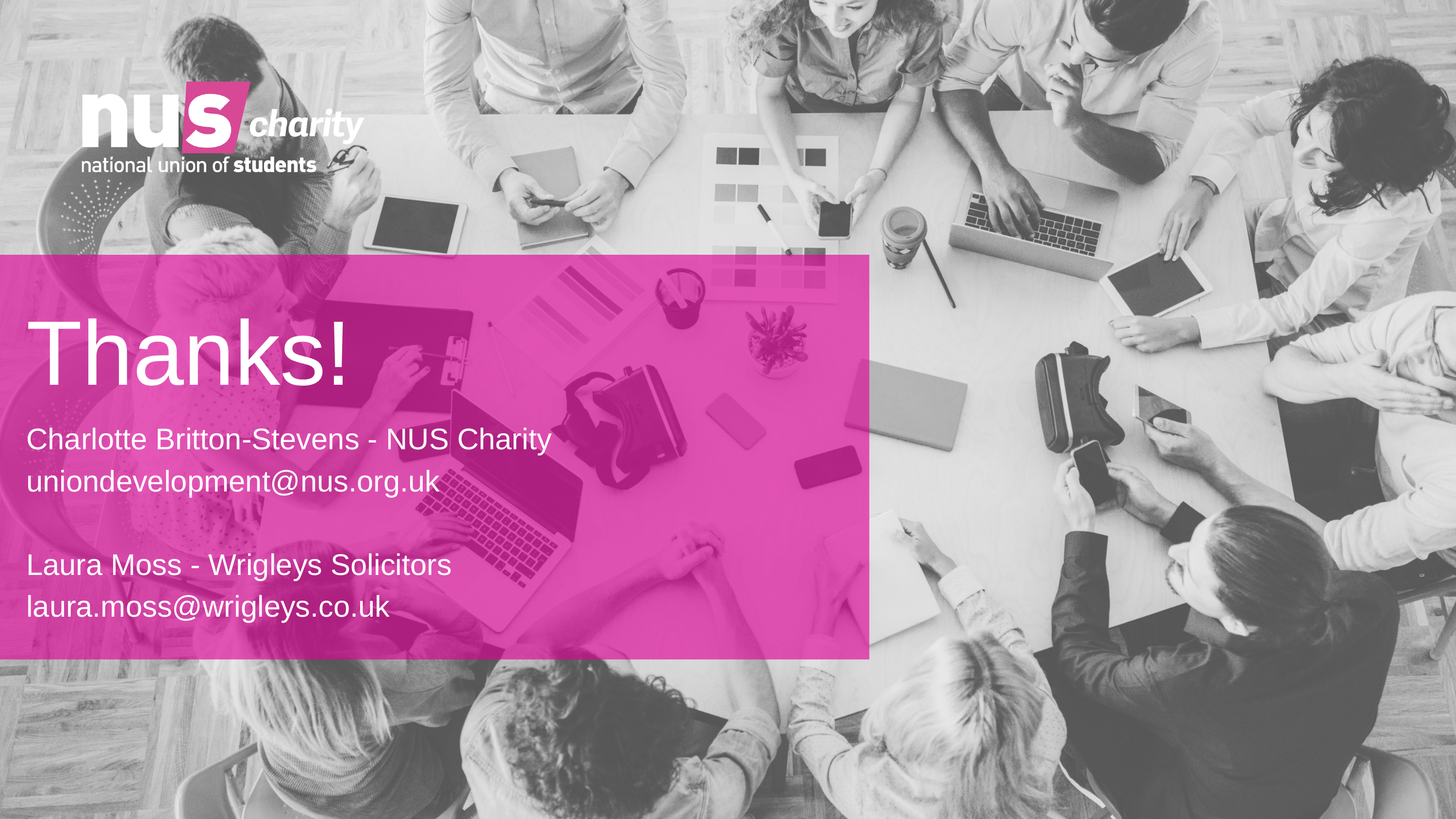

Thanks!
Charlotte Britton-Stevens - NUS Charity
uniondevelopment@nus.org.uk

Laura Moss - Wrigleys Solicitors
laura.moss@wrigleys.co.uk